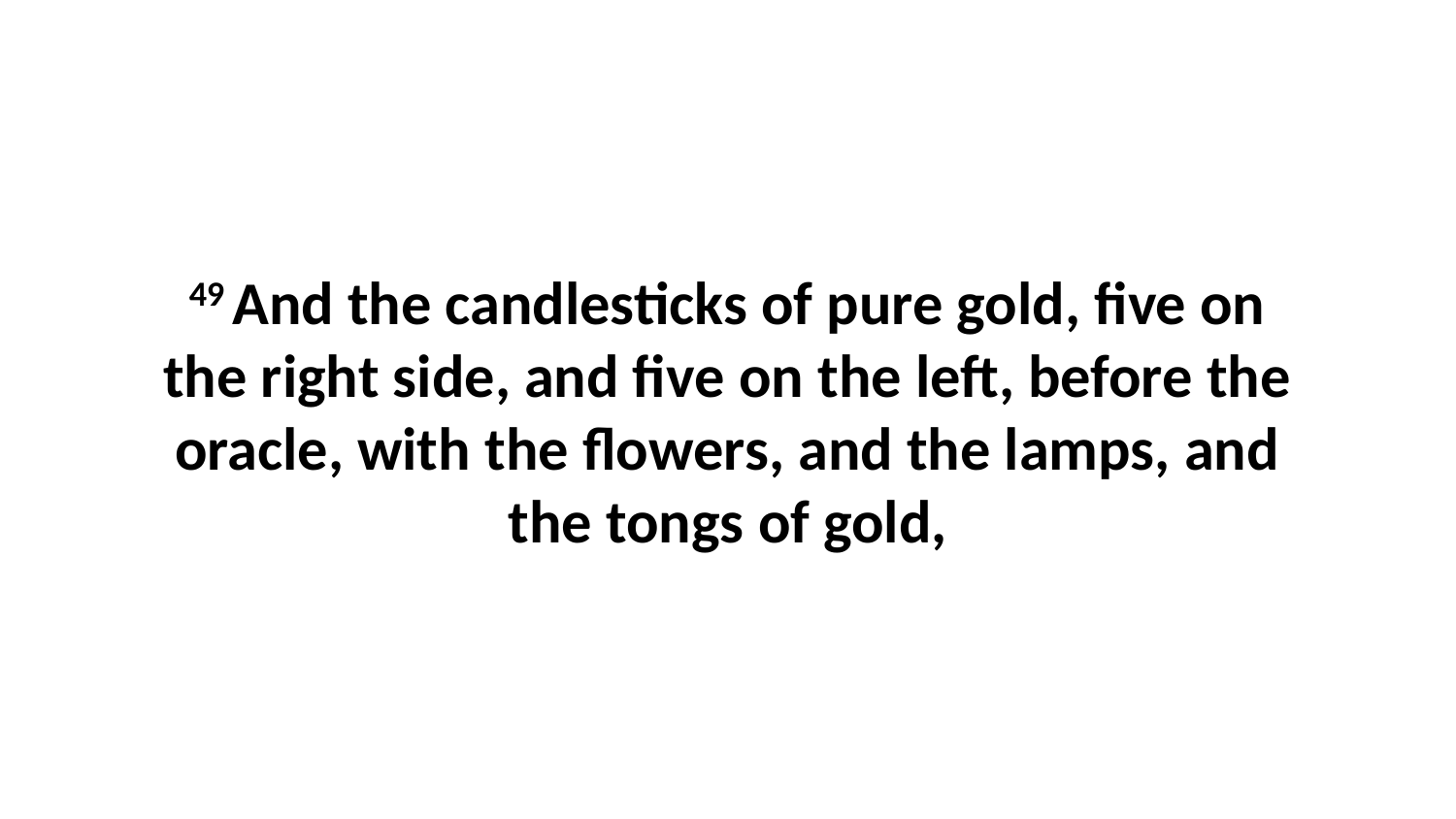

49 And the candlesticks of pure gold, five on the right side, and five on the left, before the oracle, with the flowers, and the lamps, and the tongs of gold,